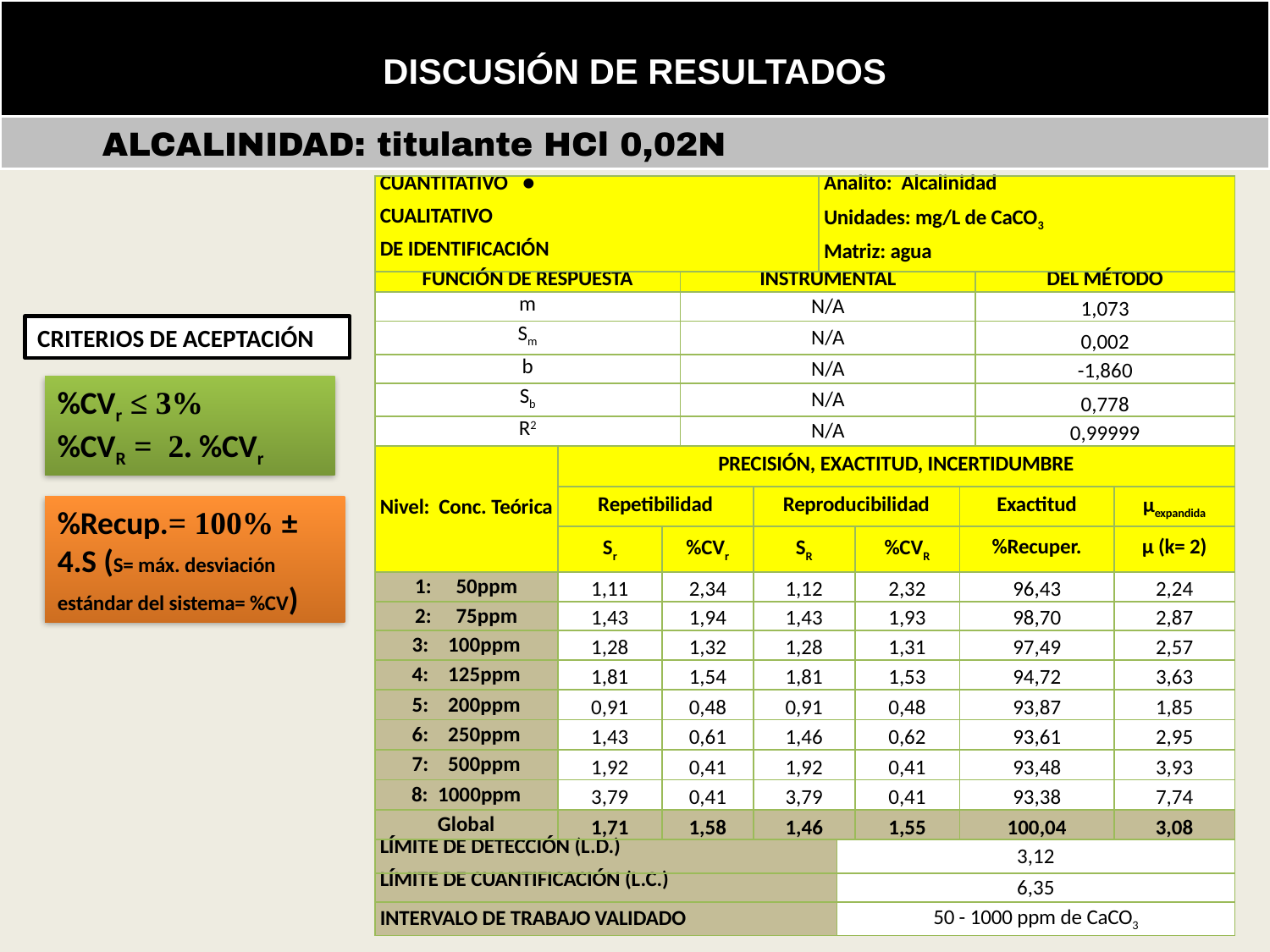

Incertidumbre de la masa (m) conforme ecuación (26):

DISCUSIÓN DE RESULTADOS

        ALCALINIDAD: titulante HCl 0,02N
| CUANTITATIVO ● CUALITATIVO DE IDENTIFICACIÓN |  |  |  |  | Analito: Alcalinidad Unidades: mg/L de CaCO3 Matriz: agua |  |  |  |  |  |
| --- | --- | --- | --- | --- | --- | --- | --- | --- | --- | --- |
| FUNCIÓN DE RESPUESTA |  |  | INSTRUMENTAL |  |  |  |  |  | DEL MÉTODO |  |
| m |  |  | N/A |  |  |  |  |  | 1,073 |  |
| Sm |  |  | N/A |  |  |  |  |  | 0,002 |  |
| b |  |  | N/A |  |  |  |  |  | -1,860 |  |
| Sb |  |  | N/A |  |  |  |  |  | 0,778 |  |
| R2 |  |  | N/A |  |  |  |  |  | 0,99999 |  |
| Nivel: Conc. Teórica | PRECISIÓN, EXACTITUD, INCERTIDUMBRE |  |  |  |  |  |  |  |  |  |
|  | Repetibilidad |  |  | Reproducibilidad |  |  |  | Exactitud |  | µexpandida |
|  | Sr | %CVr |  | SR |  |  | %CVR | %Recuper. |  | µ (k= 2) |
| 1: 50ppm | 1,11 | 2,34 |  | 1,12 |  |  | 2,32 | 96,43 |  | 2,24 |
| 2: 75ppm | 1,43 | 1,94 |  | 1,43 |  |  | 1,93 | 98,70 |  | 2,87 |
| 3: 100ppm | 1,28 | 1,32 |  | 1,28 |  |  | 1,31 | 97,49 |  | 2,57 |
| 4: 125ppm | 1,81 | 1,54 |  | 1,81 |  |  | 1,53 | 94,72 |  | 3,63 |
| 5: 200ppm | 0,91 | 0,48 |  | 0,91 |  |  | 0,48 | 93,87 |  | 1,85 |
| 6: 250ppm | 1,43 | 0,61 |  | 1,46 |  |  | 0,62 | 93,61 |  | 2,95 |
| 7: 500ppm | 1,92 | 0,41 |  | 1,92 |  |  | 0,41 | 93,48 |  | 3,93 |
| 8: 1000ppm | 3,79 | 0,41 |  | 3,79 |  |  | 0,41 | 93,38 |  | 7,74 |
| Global | 1,71 | 1,58 |  | 1,46 |  |  | 1,55 | 100,04 |  | 3,08 |
| LÍMITE DE DETECCIÓN (L.D.) |  |  |  |  |  | 3,12 |  |  |  |  |
| LÍMITE DE CUANTIFICACIÓN (L.C.) |  |  |  |  |  | 6,35 |  |  |  |  |
| INTERVALO DE TRABAJO VALIDADO |  |  |  |  |  | 50 - 1000 ppm de CaCO3 |  |  |  |  |
CRITERIOS DE ACEPTACIÓN
%CVr  ≤ 3%
%CVR =  2. %CVr
%Recup.= 100% ± 4.S (S= máx. desviación estándar del sistema= %CV)